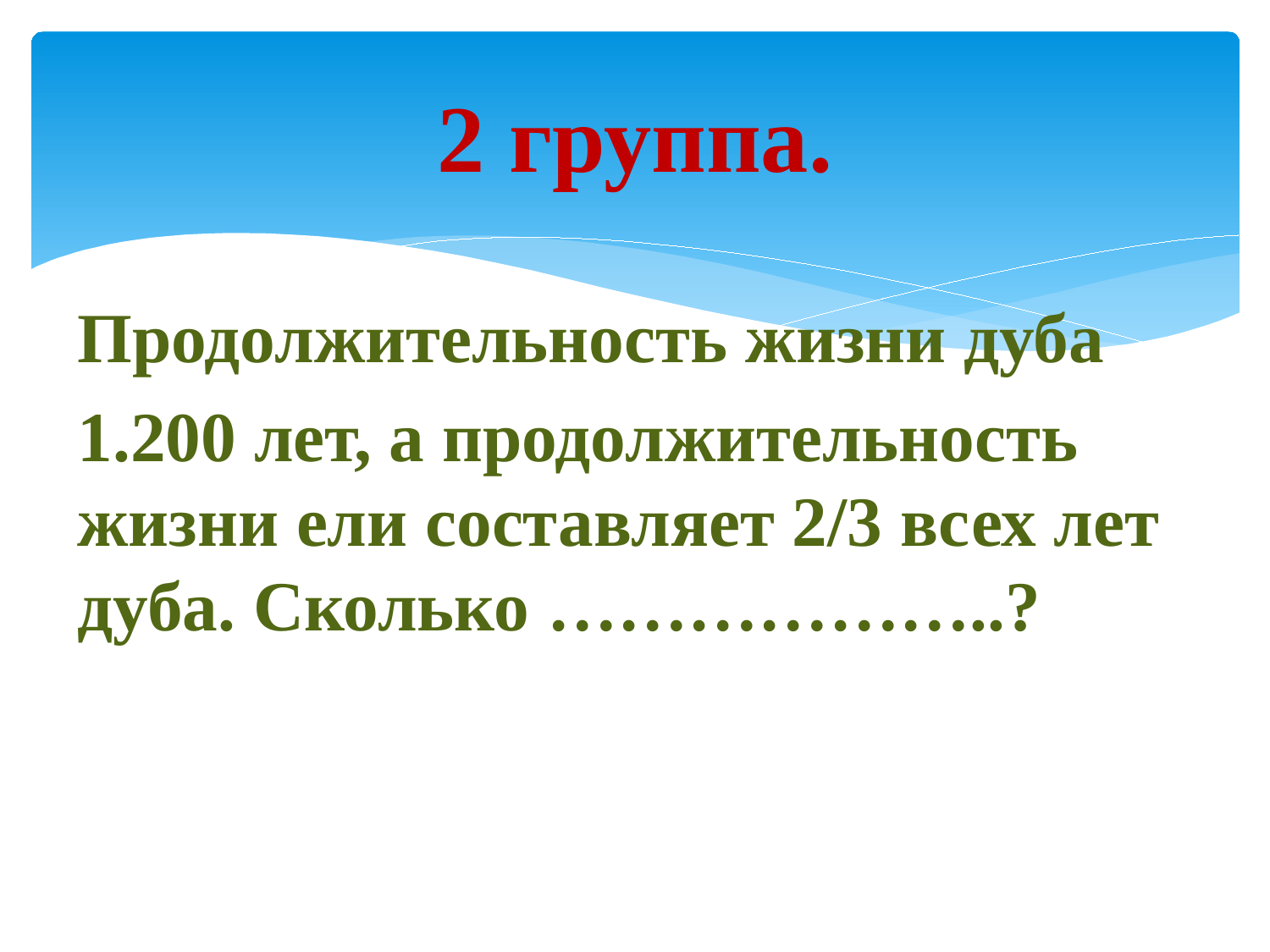

# 2 группа.
Продолжительность жизни дуба
1.200 лет, а продолжительность жизни ели составляет 2/3 всех лет дуба. Сколько ………………..?